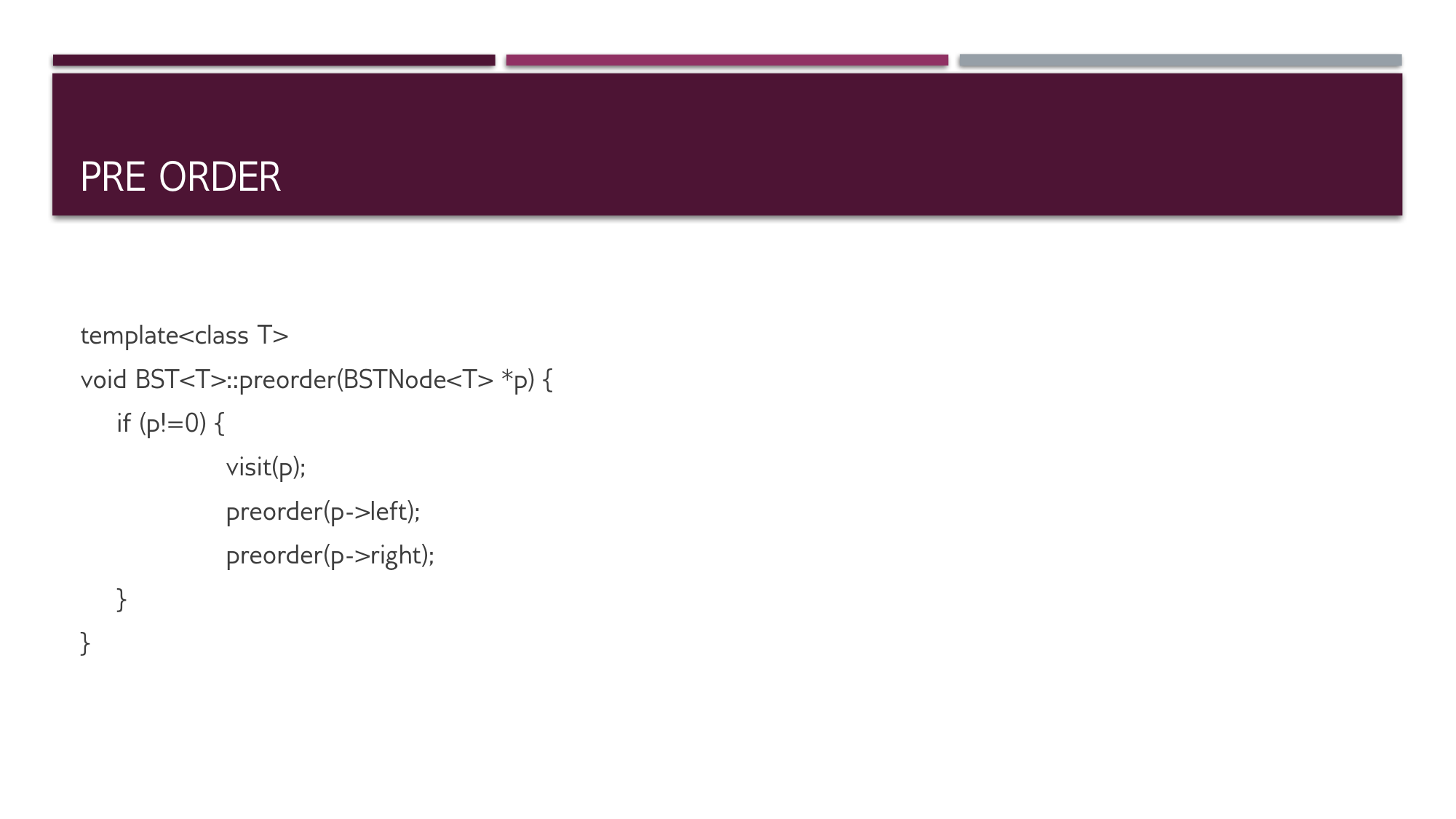

# Pre Order
template<class T>
void BST<T>::preorder(BSTNode<T> *p) {
	if (p!=0) {
		visit(p);
		preorder(p->left);
		preorder(p->right);
	}
}